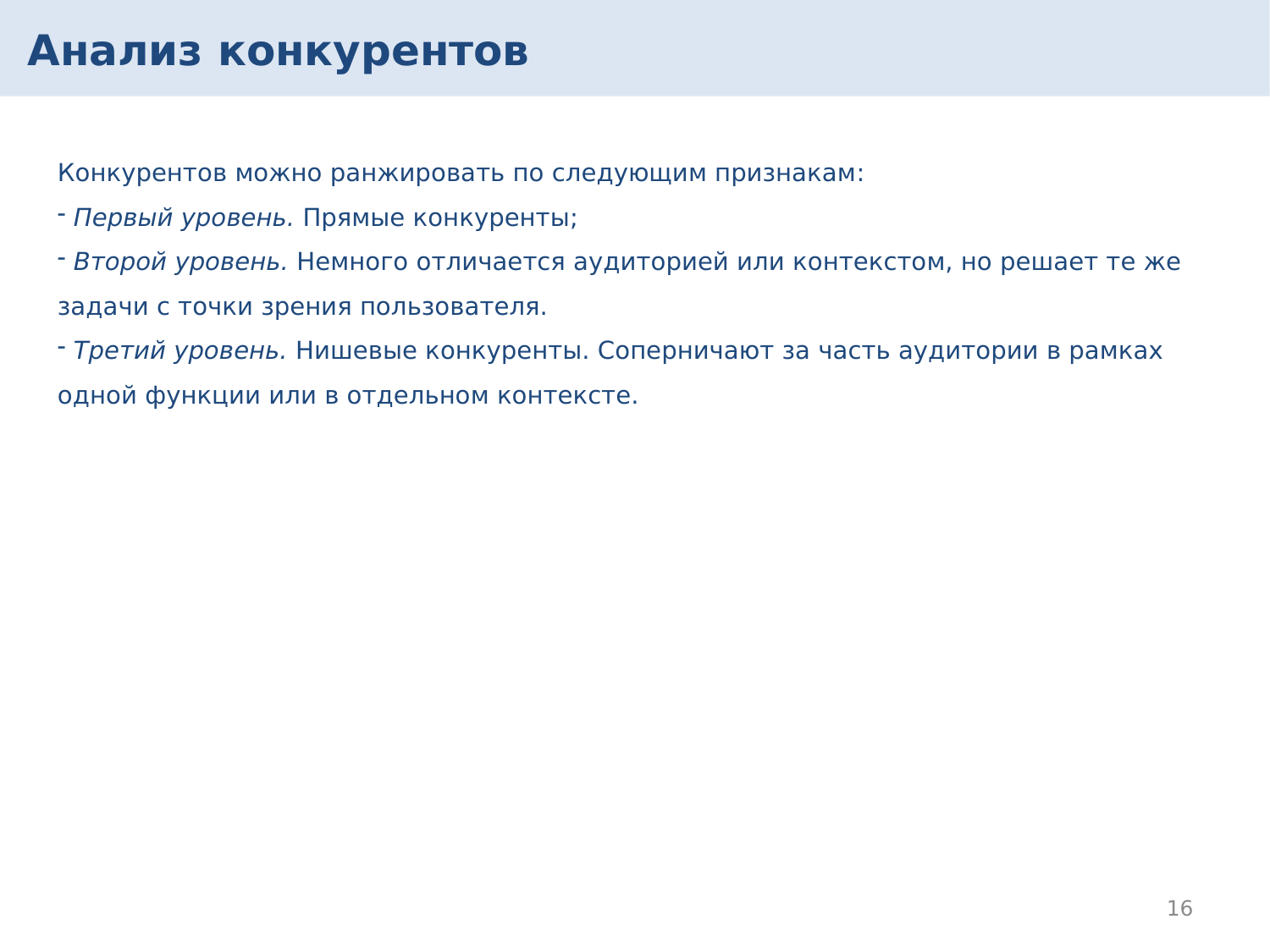

Анализ конкурентов
Конкурентов можно ранжировать по следующим признакам:
 Первый уровень. Прямые конкуренты;
 Второй уровень. Немного отличается аудиторией или контекстом, но решает те же задачи с точки зрения пользователя.
 Третий уровень. Нишевые конкуренты. Соперничают за часть аудитории в рамках одной функции или в отдельном контексте.

16